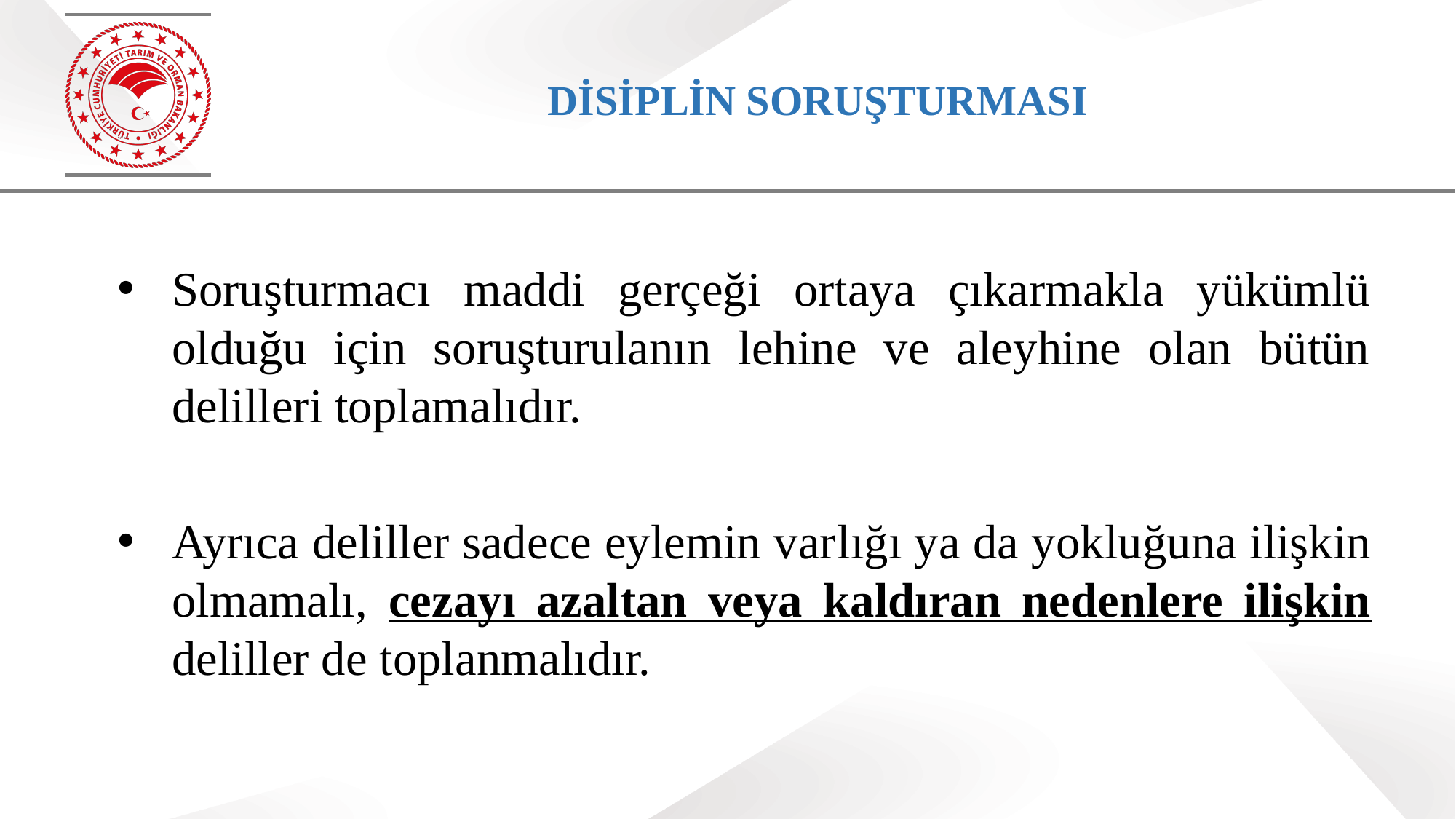

# DİSİPLİN SORUŞTURMASI
Soruşturmacı maddi gerçeği ortaya çıkarmakla yükümlü olduğu için soruşturulanın lehine ve aleyhine olan bütün delilleri toplamalıdır.

Ayrıca deliller sadece eylemin var­lığı ya da yokluğuna ilişkin olmamalı, cezayı azaltan veya kaldıran nedenlere ilişkin deliller de toplanmalıdır.
47